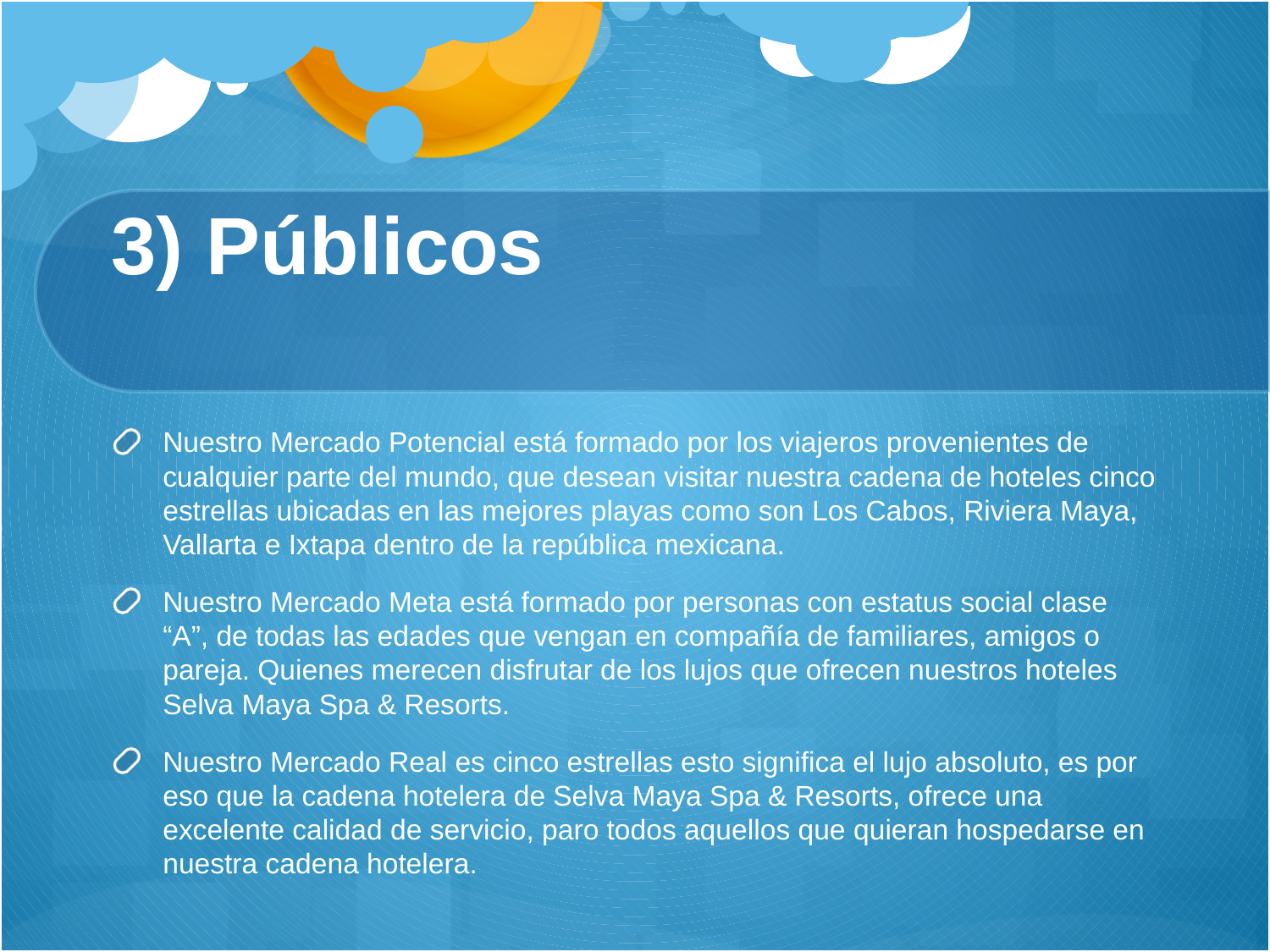

# 3) Públicos
Nuestro Mercado Potencial está formado por los viajeros provenientes de cualquier parte del mundo, que desean visitar nuestra cadena de hoteles cinco estrellas ubicadas en las mejores playas como son Los Cabos, Riviera Maya, Vallarta e Ixtapa dentro de la república mexicana.
Nuestro Mercado Meta está formado por personas con estatus social clase “A”, de todas las edades que vengan en compañía de familiares, amigos o pareja. Quienes merecen disfrutar de los lujos que ofrecen nuestros hoteles Selva Maya Spa & Resorts.
Nuestro Mercado Real es cinco estrellas esto significa el lujo absoluto, es por eso que la cadena hotelera de Selva Maya Spa & Resorts, ofrece una excelente calidad de servicio, paro todos aquellos que quieran hospedarse en nuestra cadena hotelera.